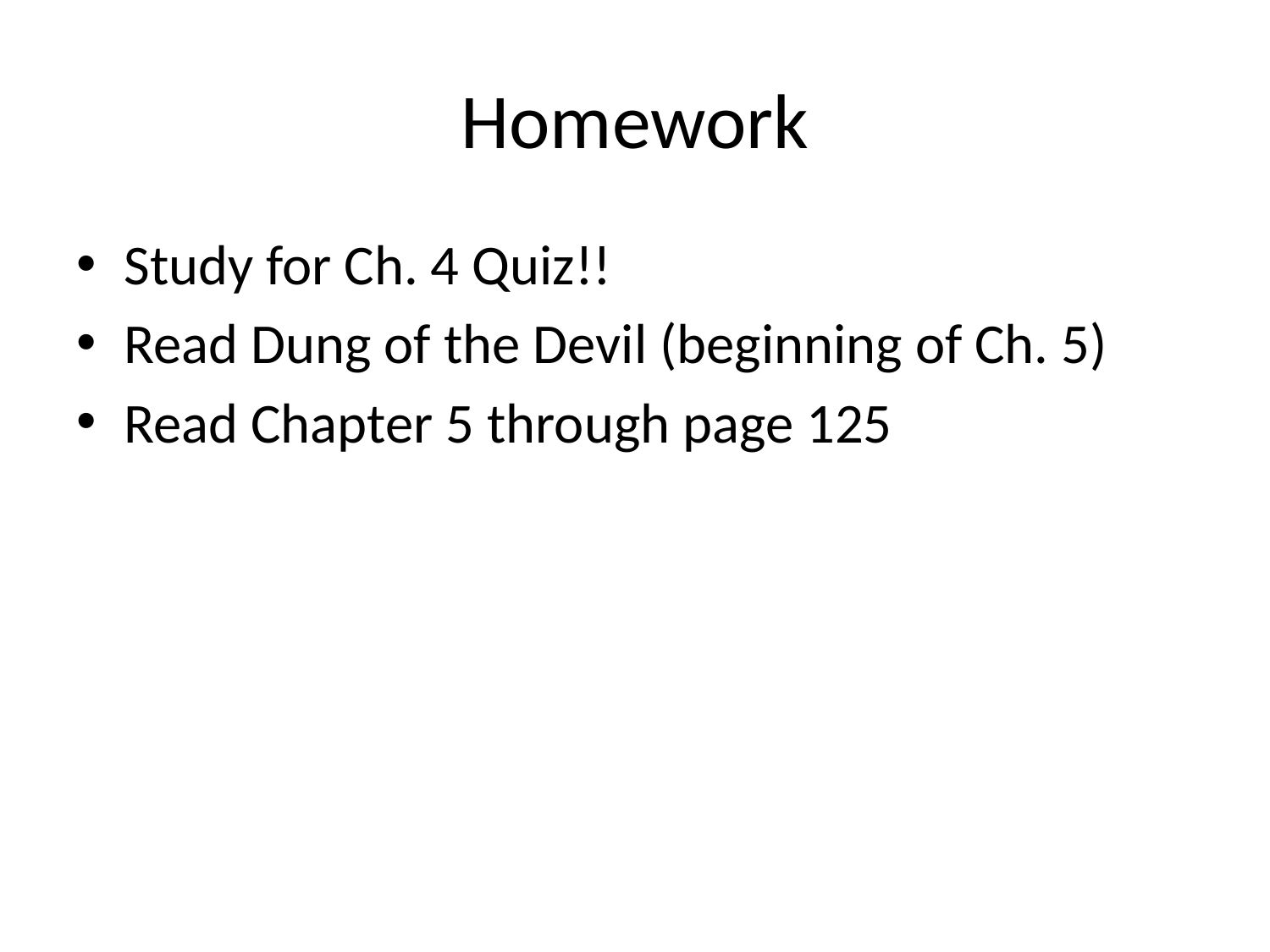

# Homework
Study for Ch. 4 Quiz!!
Read Dung of the Devil (beginning of Ch. 5)
Read Chapter 5 through page 125